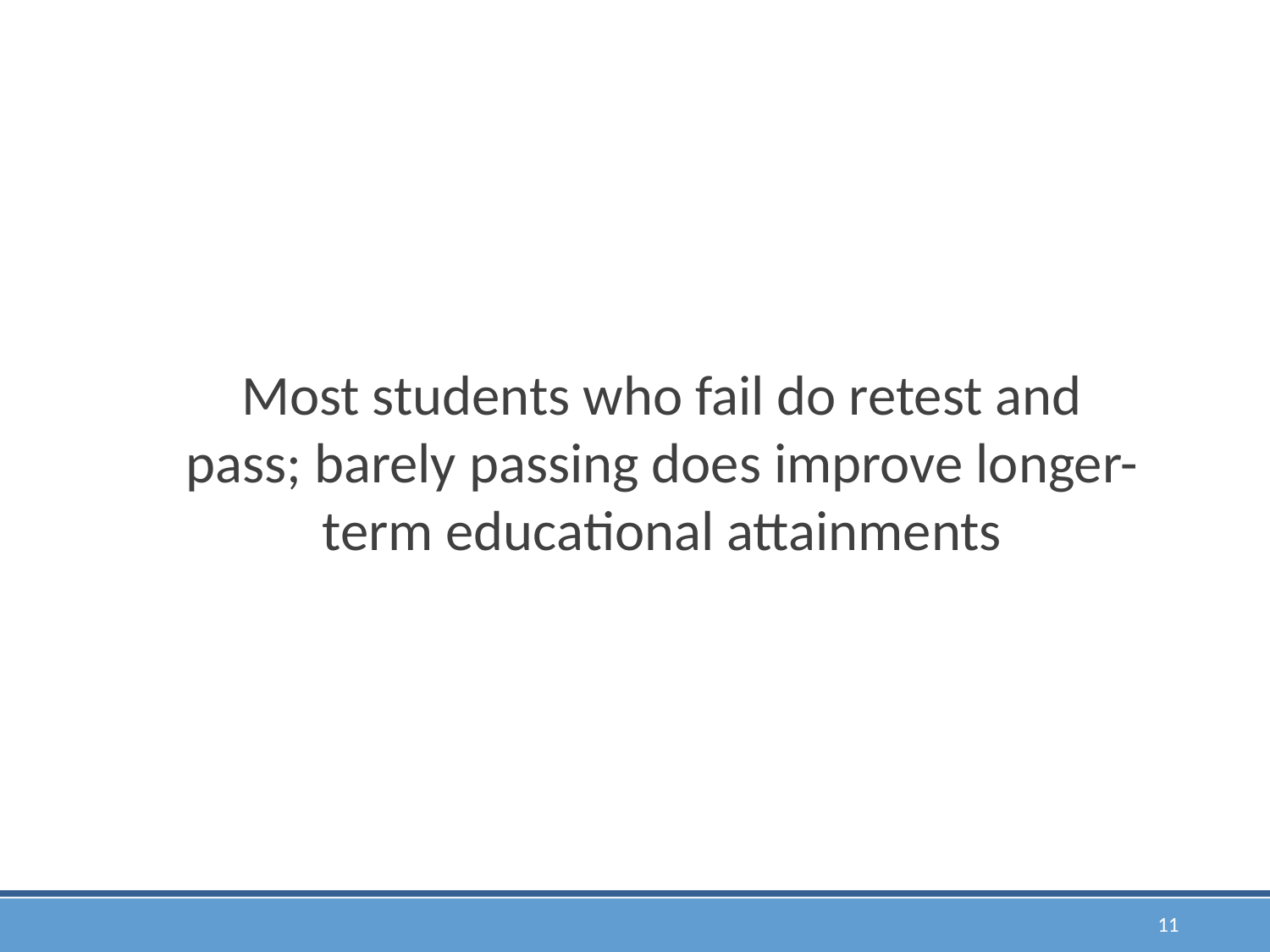

Most students who fail do retest and pass
Most students who fail do retest and pass; barely passing does improve longer-term educational attainments